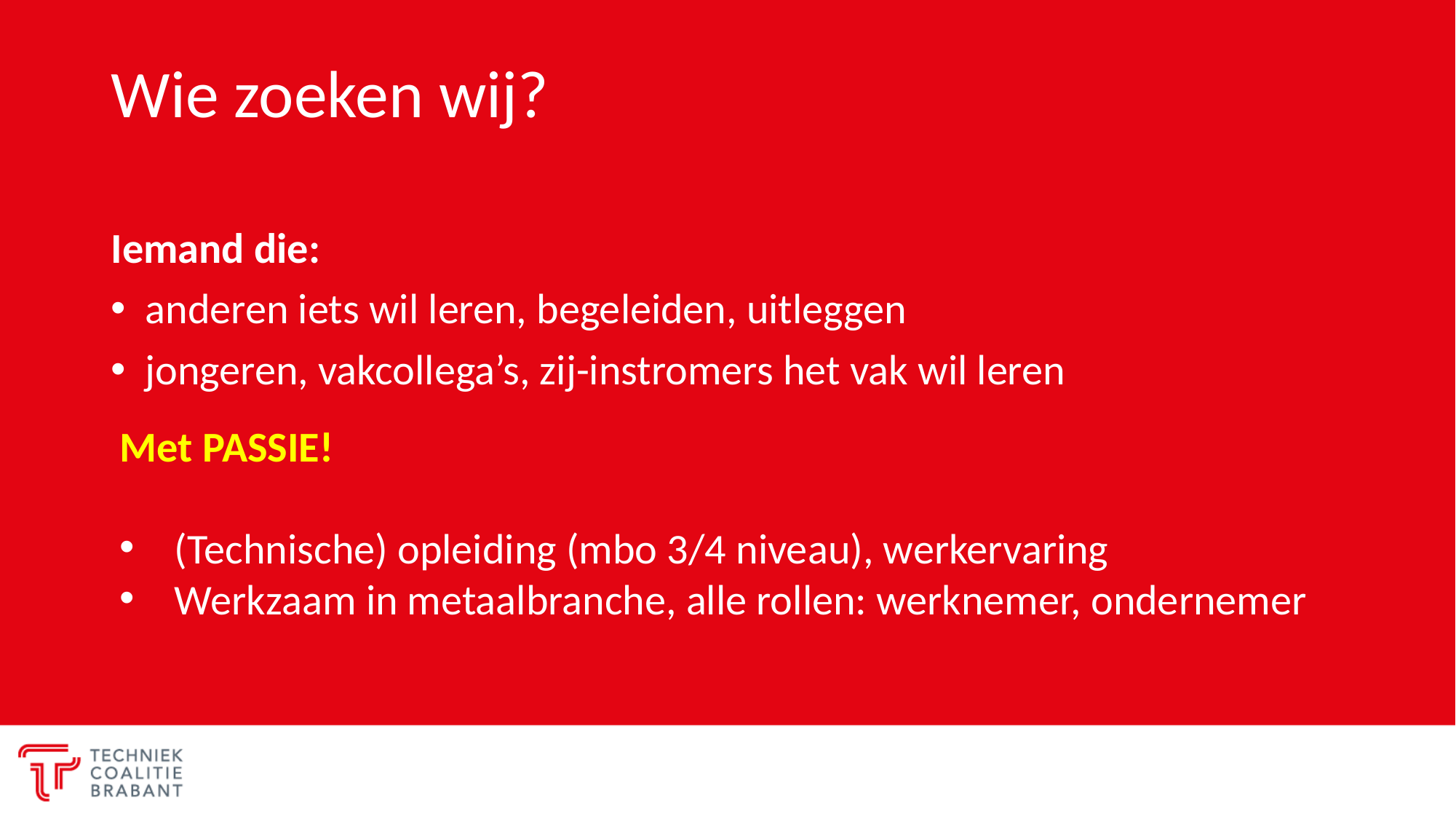

# Wie zoeken wij?
Iemand die:
anderen iets wil leren, begeleiden, uitleggen
jongeren, vakcollega’s, zij-instromers het vak wil leren

Met PASSIE!
(Technische) opleiding (mbo 3/4 niveau), werkervaring
Werkzaam in metaalbranche, alle rollen: werknemer, ondernemer